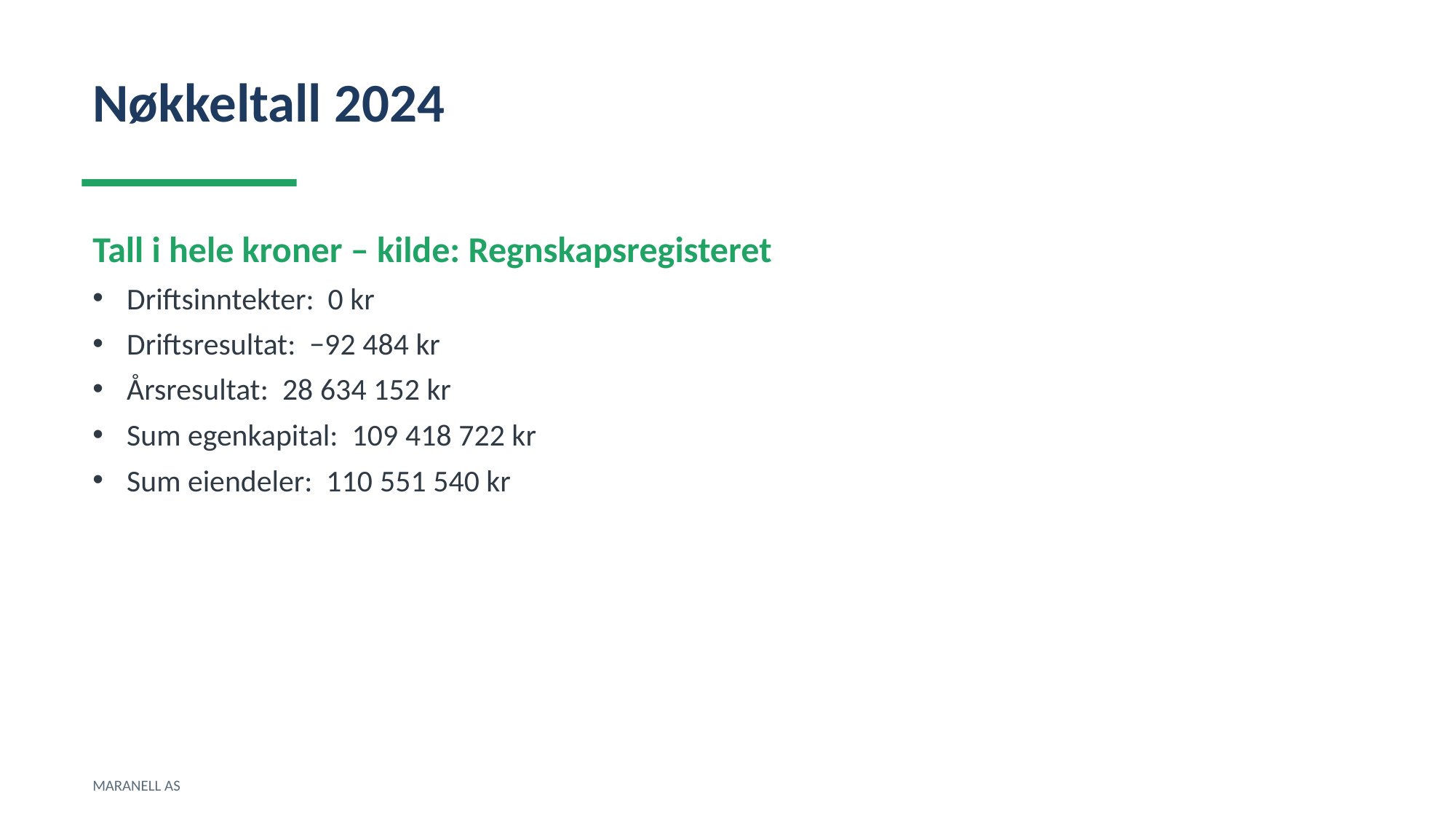

Nøkkeltall 2024

Tall i hele kroner – kilde: Regnskapsregisteret
Driftsinntekter:  0 kr
Driftsresultat:  −92 484 kr
Årsresultat:  28 634 152 kr
Sum egenkapital:  109 418 722 kr
Sum eiendeler:  110 551 540 kr
MARANELL AS